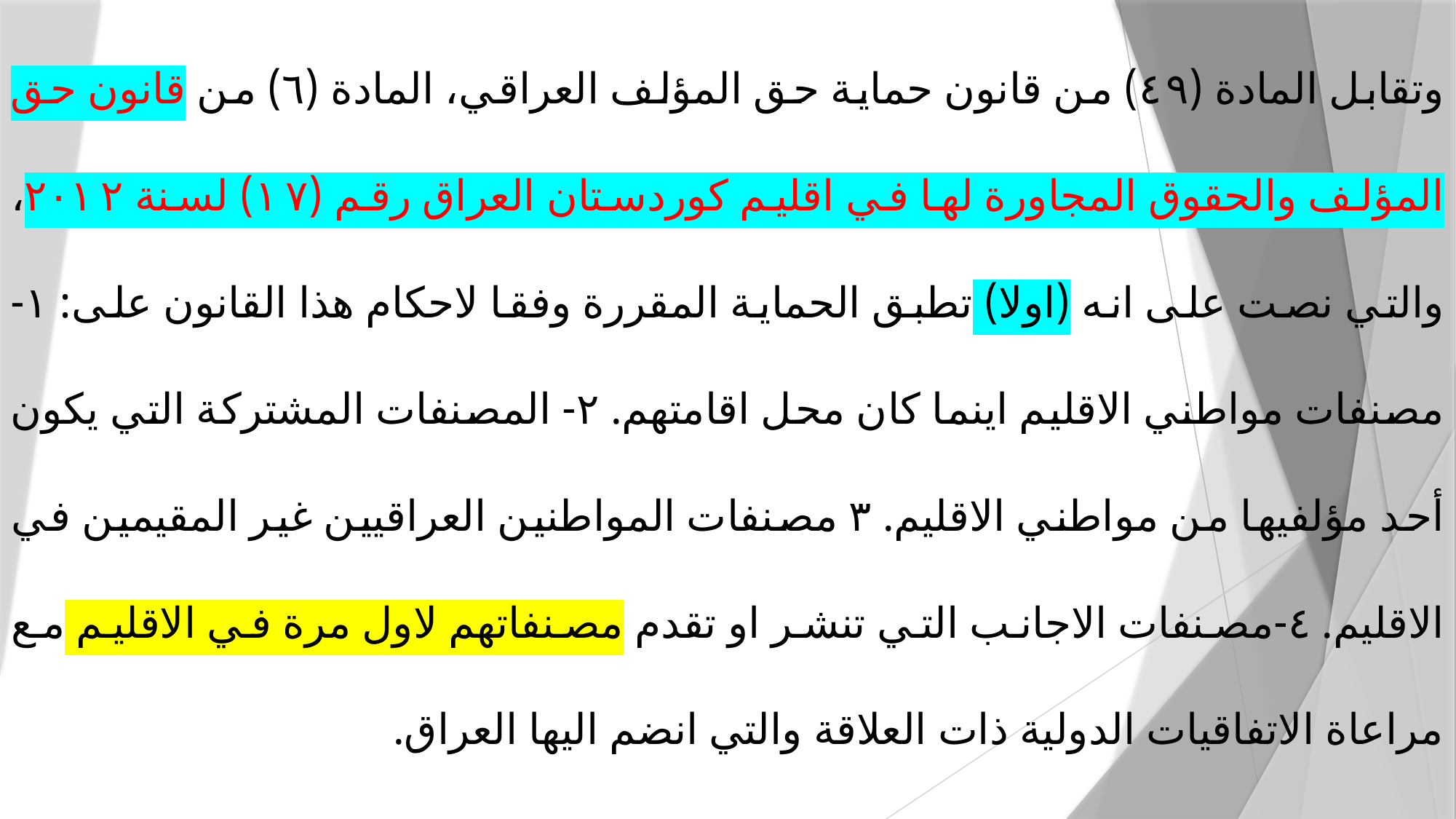

وتقابل المادة (٤٩) من قانون حماية حق المؤلف العراقي، المادة (٦) من قانون حق المؤلف والحقوق المجاورة لها في اقليم كوردستان العراق رقم (۱۷) لسنة ۲۰۱۲، والتي نصت على انه (اولا) تطبق الحماية المقررة وفقا لاحكام هذا القانون على: ١- مصنفات مواطني الاقليم اينما كان محل اقامتهم. ۲- المصنفات المشتركة التي يكون أحد مؤلفيها من مواطني الاقليم. ۳ مصنفات المواطنين العراقيين غير المقيمين في الاقليم. ٤-مصنفات الاجانب التي تنشر او تقدم مصنفاتهم لاول مرة في الاقليم مع مراعاة الاتفاقيات الدولية ذات العلاقة والتي انضم اليها العراق.